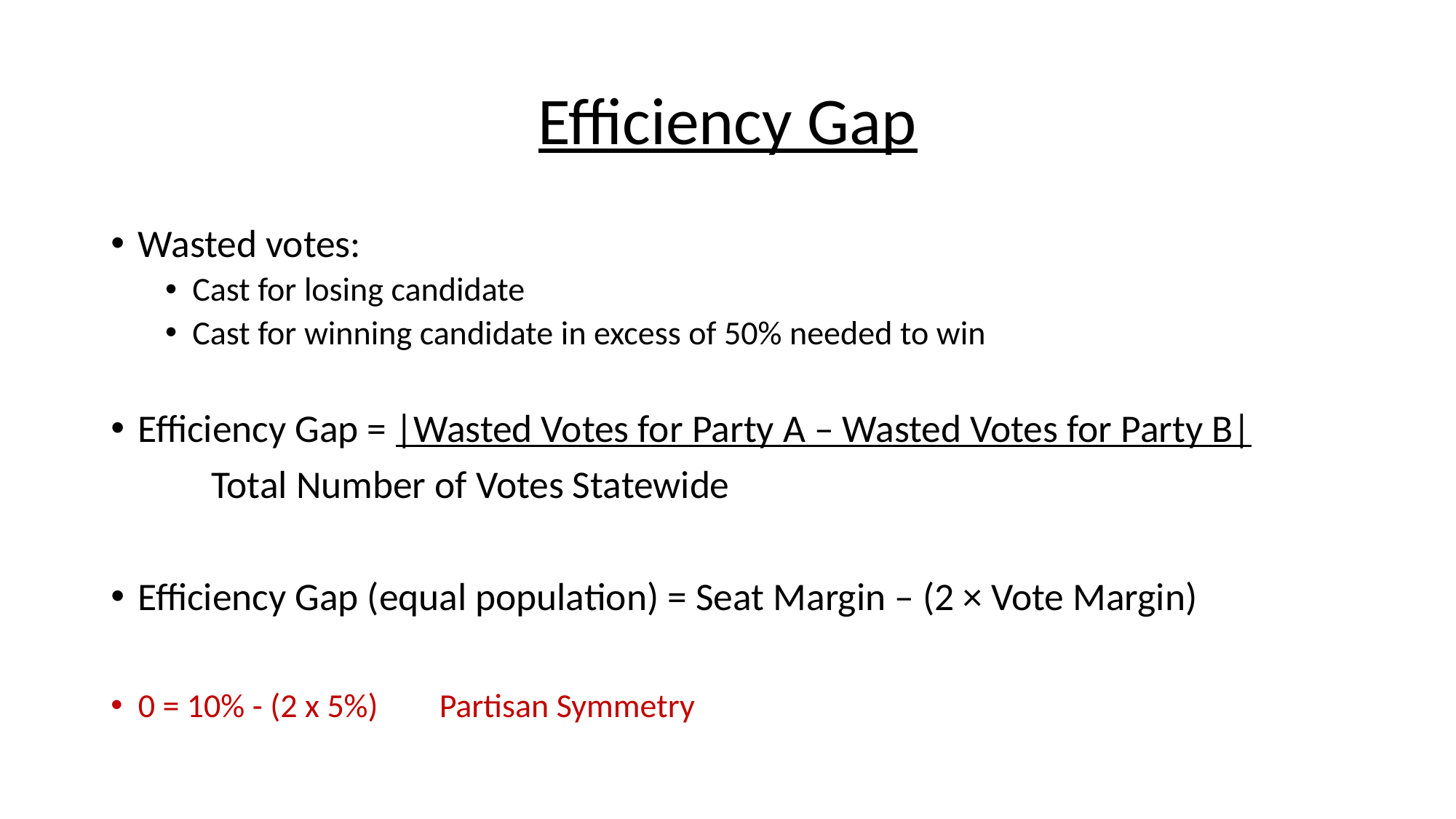

# Efficiency Gap
Wasted votes:
Cast for losing candidate
Cast for winning candidate in excess of 50% needed to win

Efficiency Gap = |Wasted Votes for Party A – Wasted Votes for Party B|
				Total Number of Votes Statewide

Efficiency Gap (equal population) = Seat Margin – (2 × Vote Margin)

0 = 10% - (2 x 5%)	Partisan Symmetry